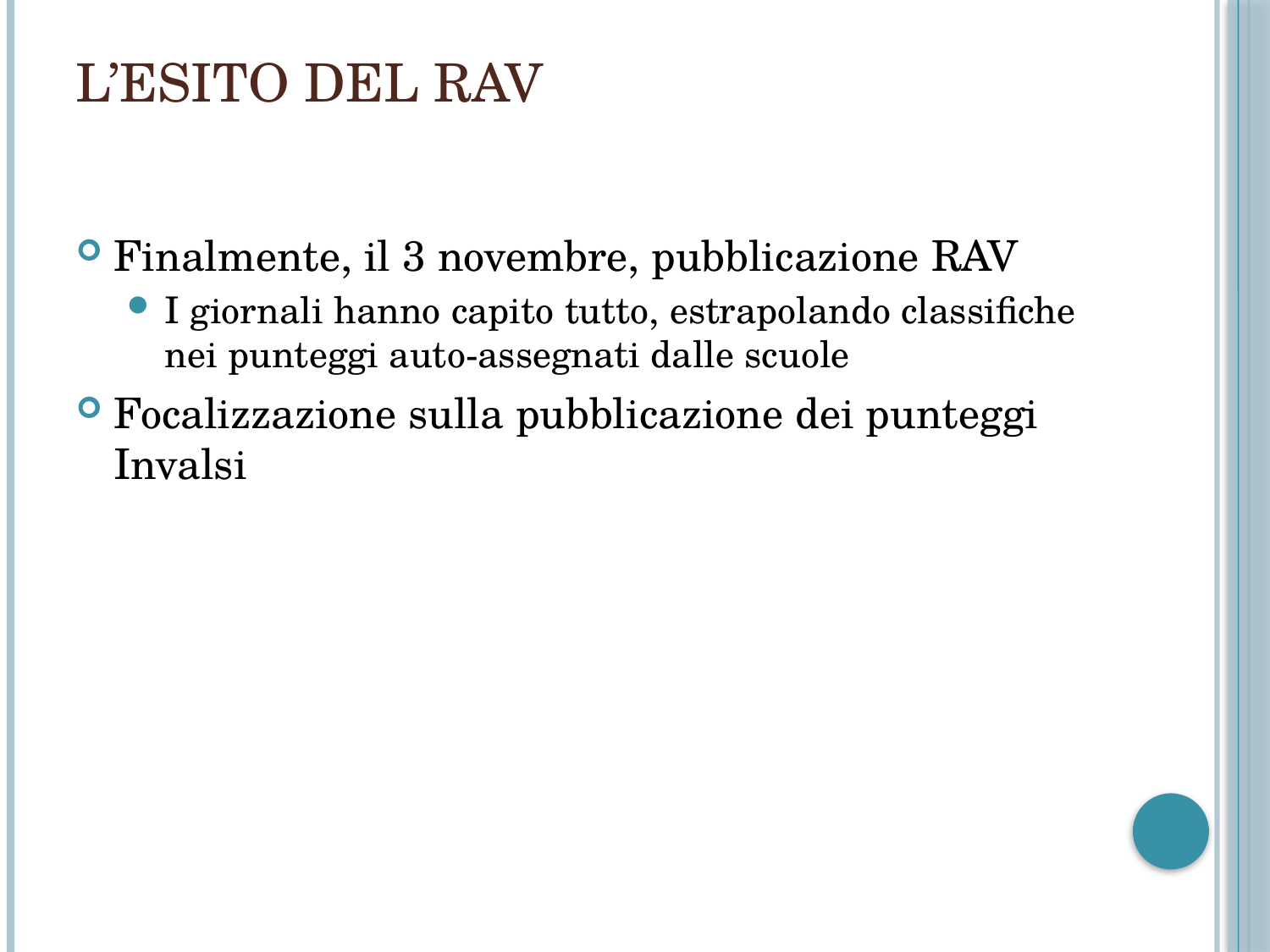

# L’esito del RAV

Finalmente, il 3 novembre, pubblicazione RAV
I giornali hanno capito tutto, estrapolando classifiche nei punteggi auto-assegnati dalle scuole
Focalizzazione sulla pubblicazione dei punteggi Invalsi